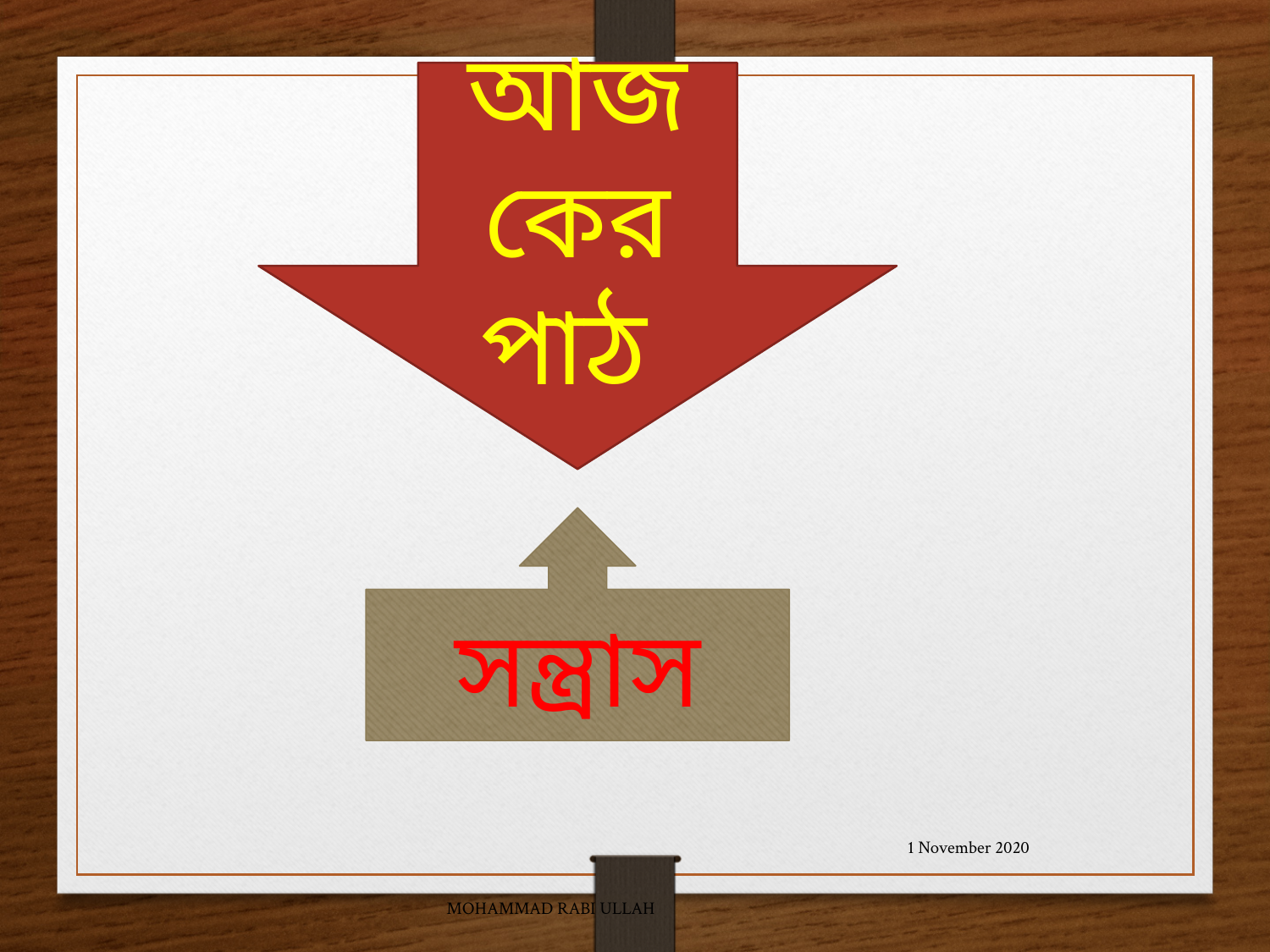

আজকের পাঠ
সন্ত্রাস
1 November 2020
MOHAMMAD RABI ULLAH